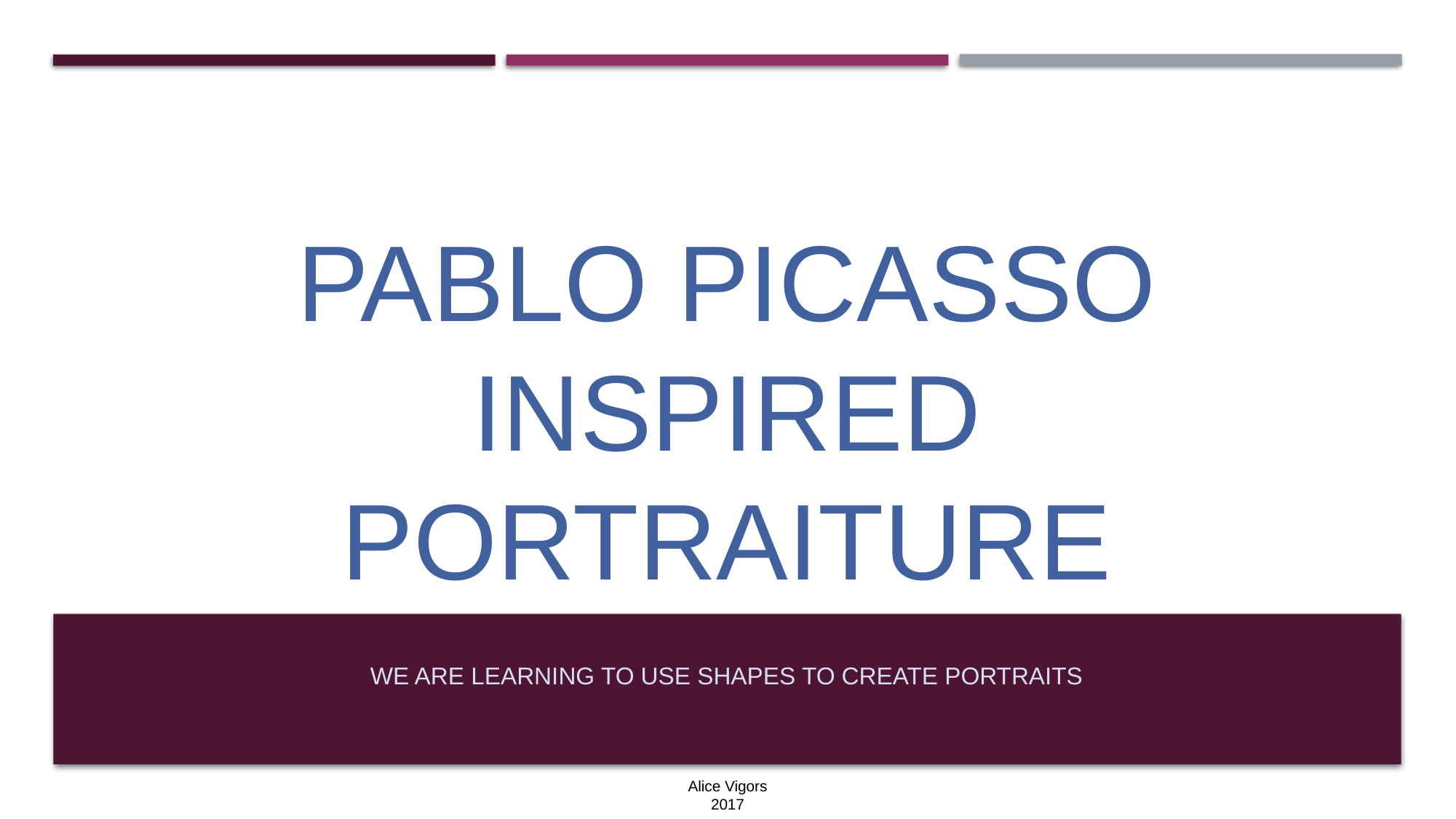

# Pablo Picasso inspired portraiture
We are learning to use shapes to create portraits
Alice Vigors 2017